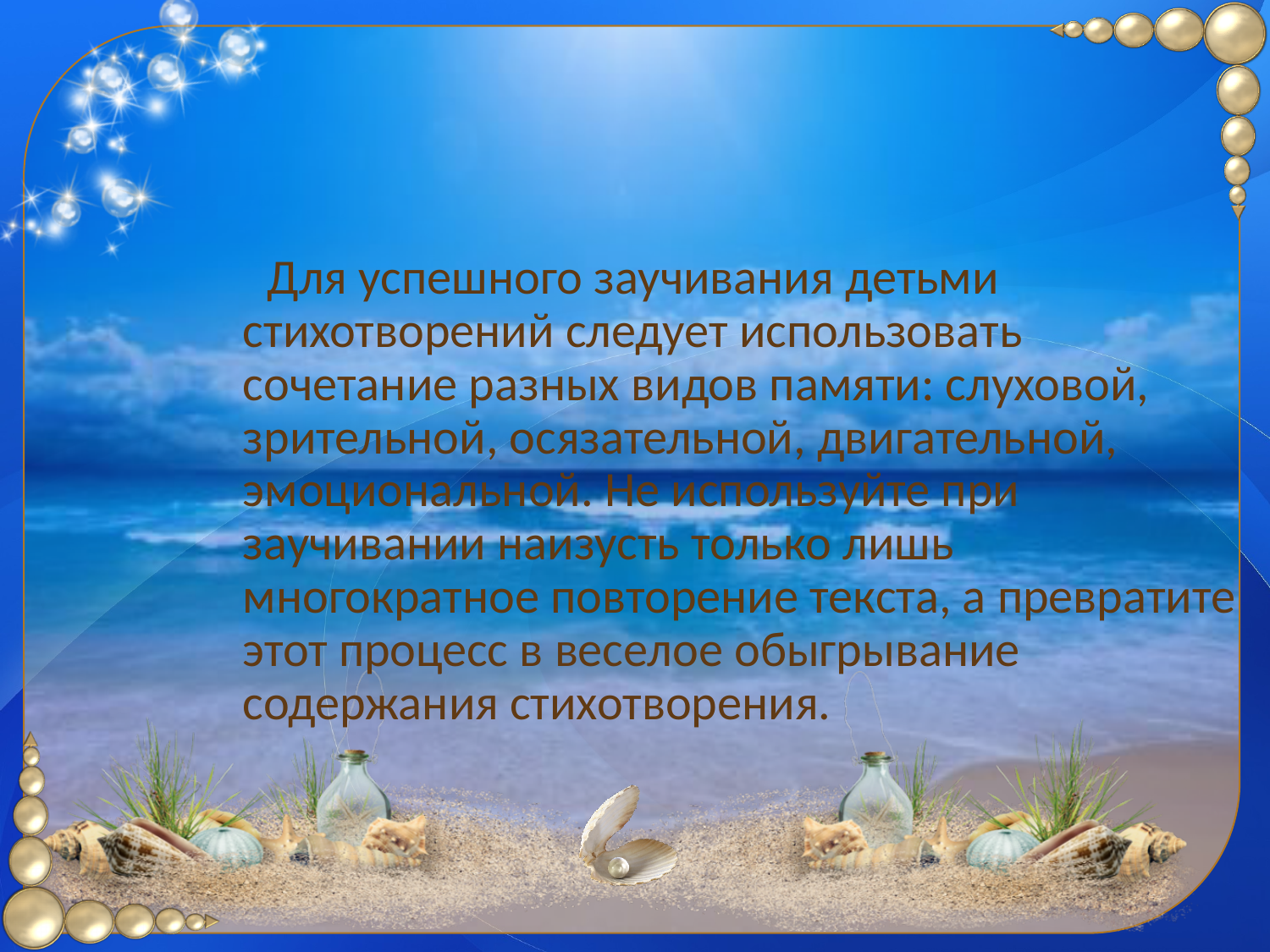

Для успешного заучивания детьми стихотворений следует использовать сочетание разных видов памяти: слуховой, зрительной, осязательной, двигательной, эмоциональной. Не используйте при заучивании наизусть только лишь многократное повторение текста, а превратите этот процесс в веселое обыгрывание содержания стихотворения.